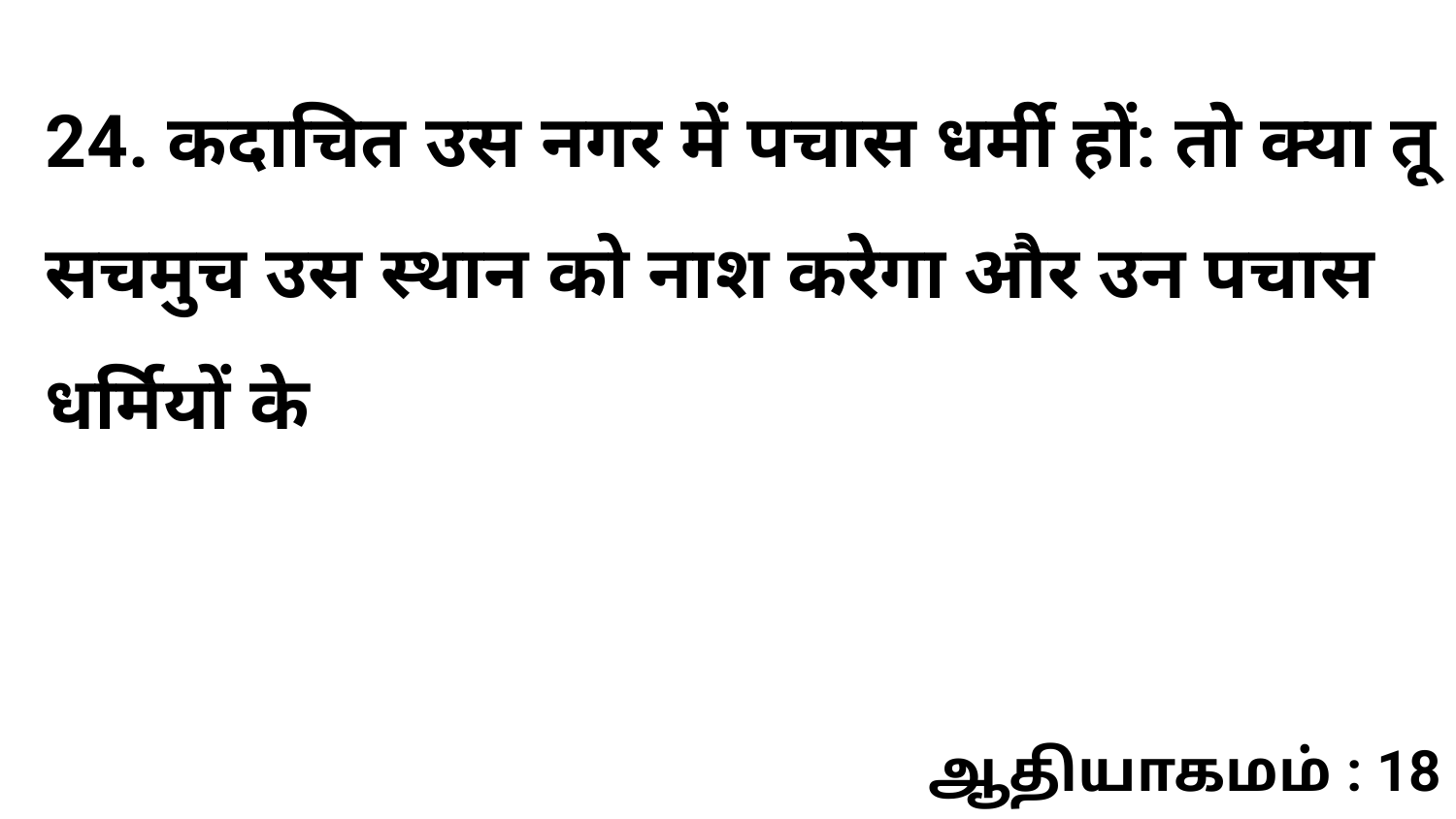

24. कदाचित उस नगर में पचास धर्मी हों: तो क्या तू सचमुच उस स्थान को नाश करेगा और उन पचास धर्मियों के
ஆதியாகமம் : 18